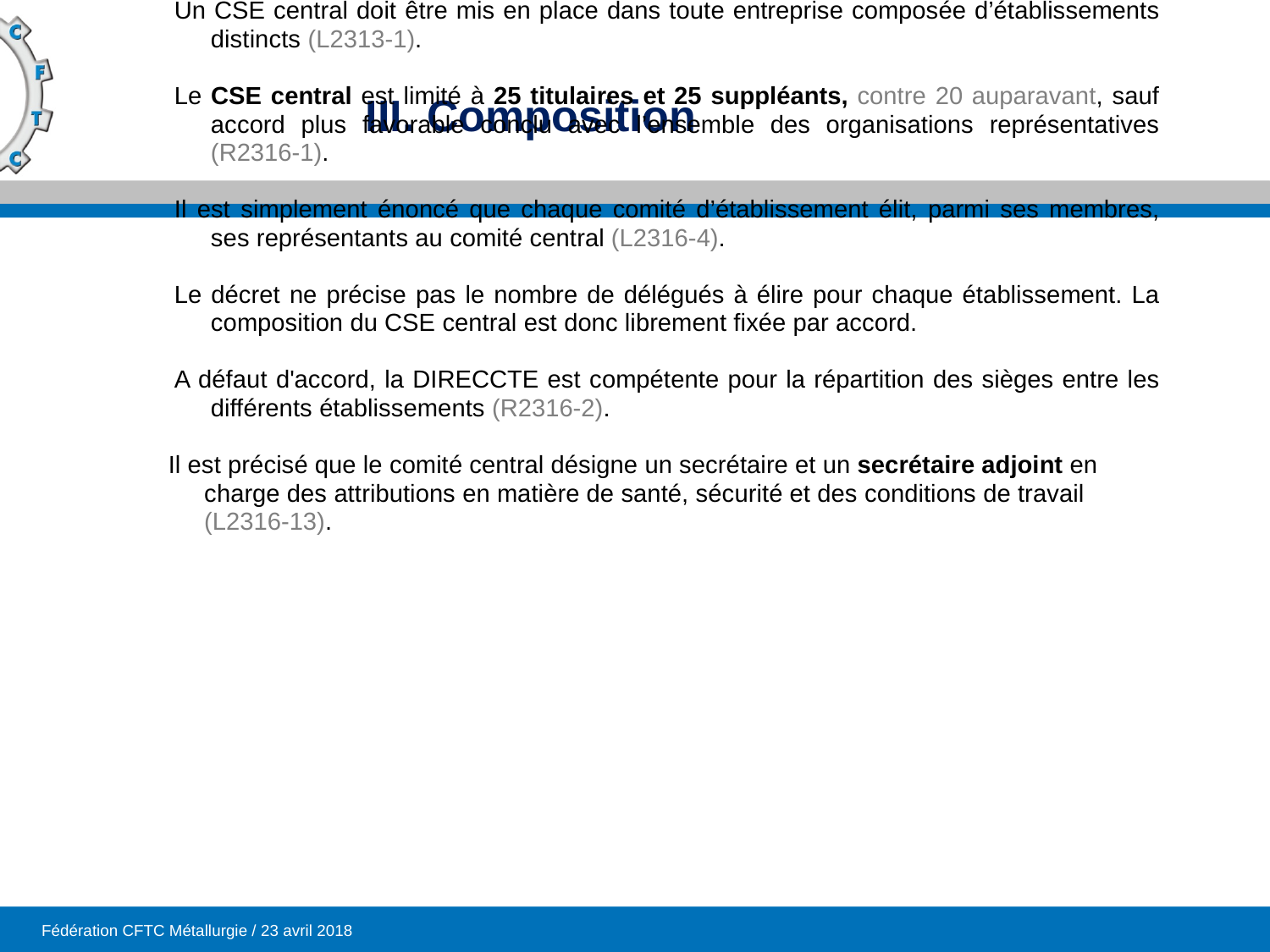

2) CSE Central

Un CSE central doit être mis en place dans toute entreprise composée d’établissements distincts (L2313-1).

Le CSE central est limité à 25 titulaires et 25 suppléants, contre 20 auparavant, sauf accord plus favorable conclu avec l’ensemble des organisations représentatives (R2316-1).

Il est simplement énoncé que chaque comité d’établissement élit, parmi ses membres, ses représentants au comité central (L2316-4).

Le décret ne précise pas le nombre de délégués à élire pour chaque établissement. La composition du CSE central est donc librement fixée par accord.

A défaut d'accord, la DIRECCTE est compétente pour la répartition des sièges entre les différents établissements (R2316-2).

Il est précisé que le comité central désigne un secrétaire et un secrétaire adjoint en charge des attributions en matière de santé, sécurité et des conditions de travail (L2316-13).

# III. Composition
Fédération CFTC Métallurgie / 23 avril 2018